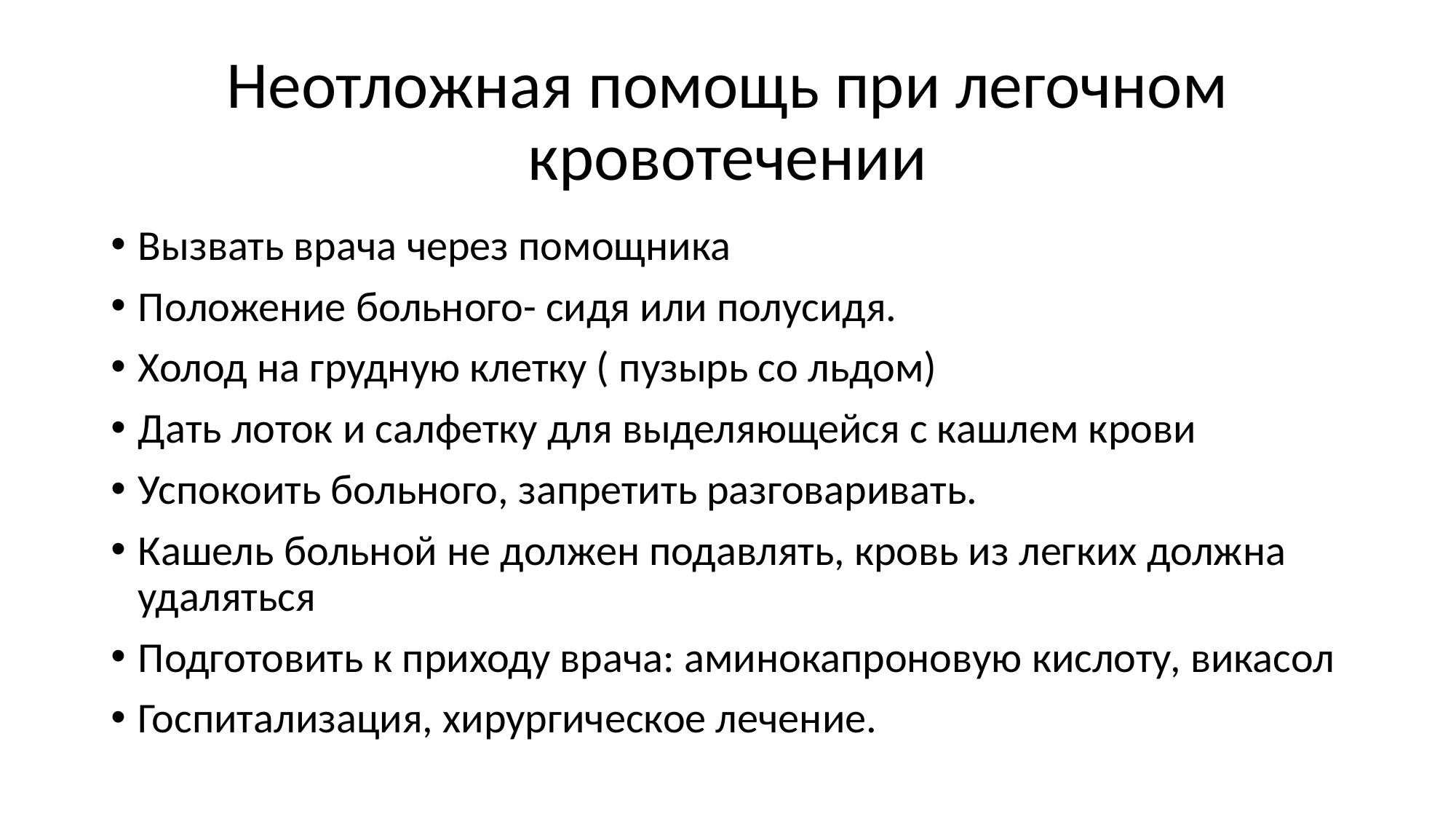

# Неотложная помощь при легочном кровотечении
Вызвать врача через помощника
Положение больного- сидя или полусидя.
Холод на грудную клетку ( пузырь со льдом)
Дать лоток и салфетку для выделяющейся с кашлем крови
Успокоить больного, запретить разговаривать.
Кашель больной не должен подавлять, кровь из легких должна удаляться
Подготовить к приходу врача: аминокапроновую кислоту, викасол
Госпитализация, хирургическое лечение.